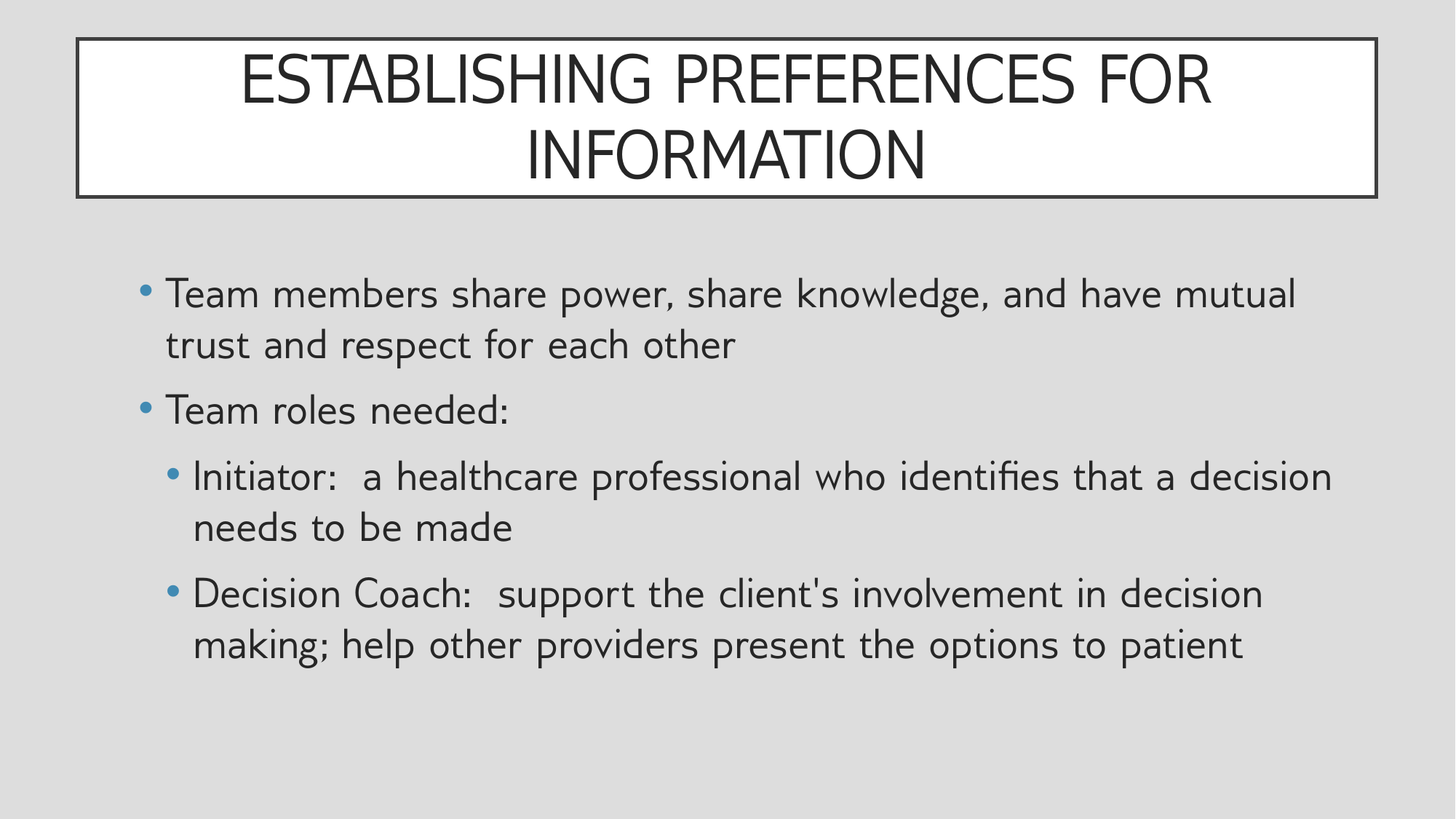

# ESTABLISHING PREFERENCES FOR INFORMATION
Team members share power, share knowledge, and have mutual trust and respect for each other
Team roles needed:
Initiator:  a healthcare professional who identifies that a decision needs to be made
Decision Coach:  support the client's involvement in decision making; help other providers present the options to patient